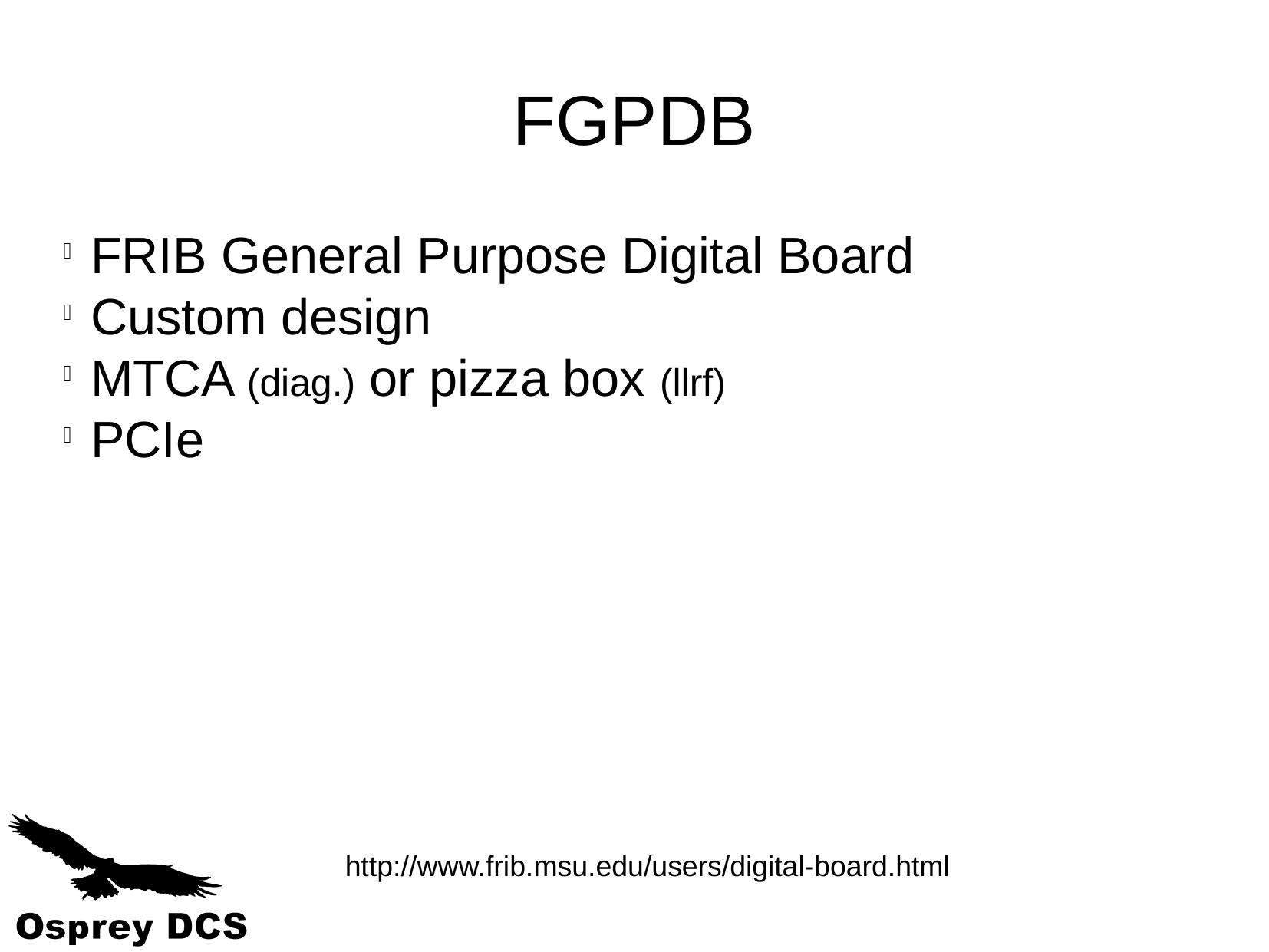

FGPDB
FRIB General Purpose Digital Board
Custom design
MTCA (diag.) or pizza box (llrf)
PCIe
http://www.frib.msu.edu/users/digital-board.html